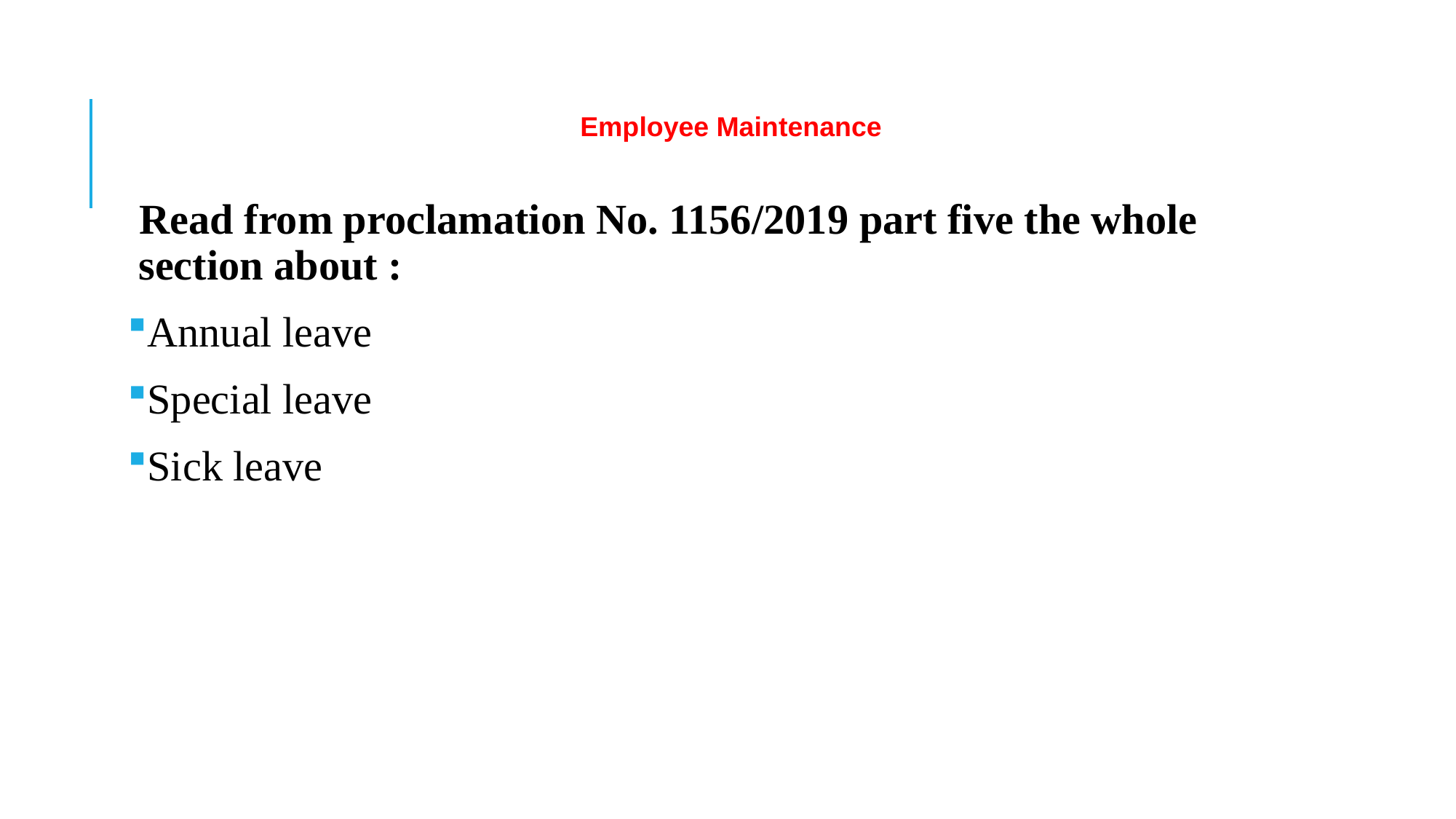

# Employee Maintenance
Read from proclamation No. 1156/2019 part five the whole section about :
Annual leave
Special leave
Sick leave